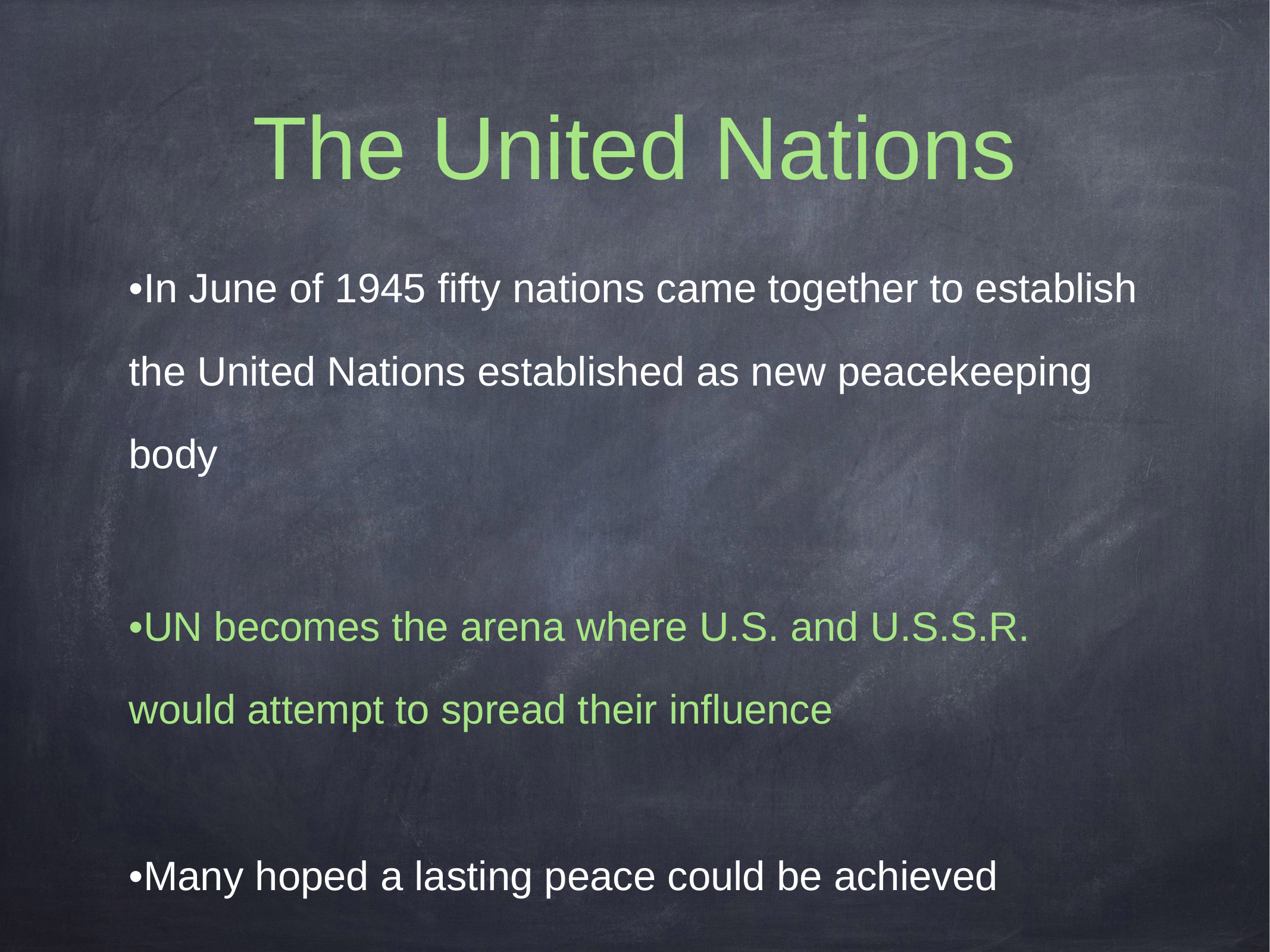

# The United Nations
•In June of 1945 fifty nations came together to establish the United Nations established as new peacekeeping body

•UN becomes the arena where U.S. and U.S.S.R. would attempt to spread their influence

•Many hoped a lasting peace could be achieved